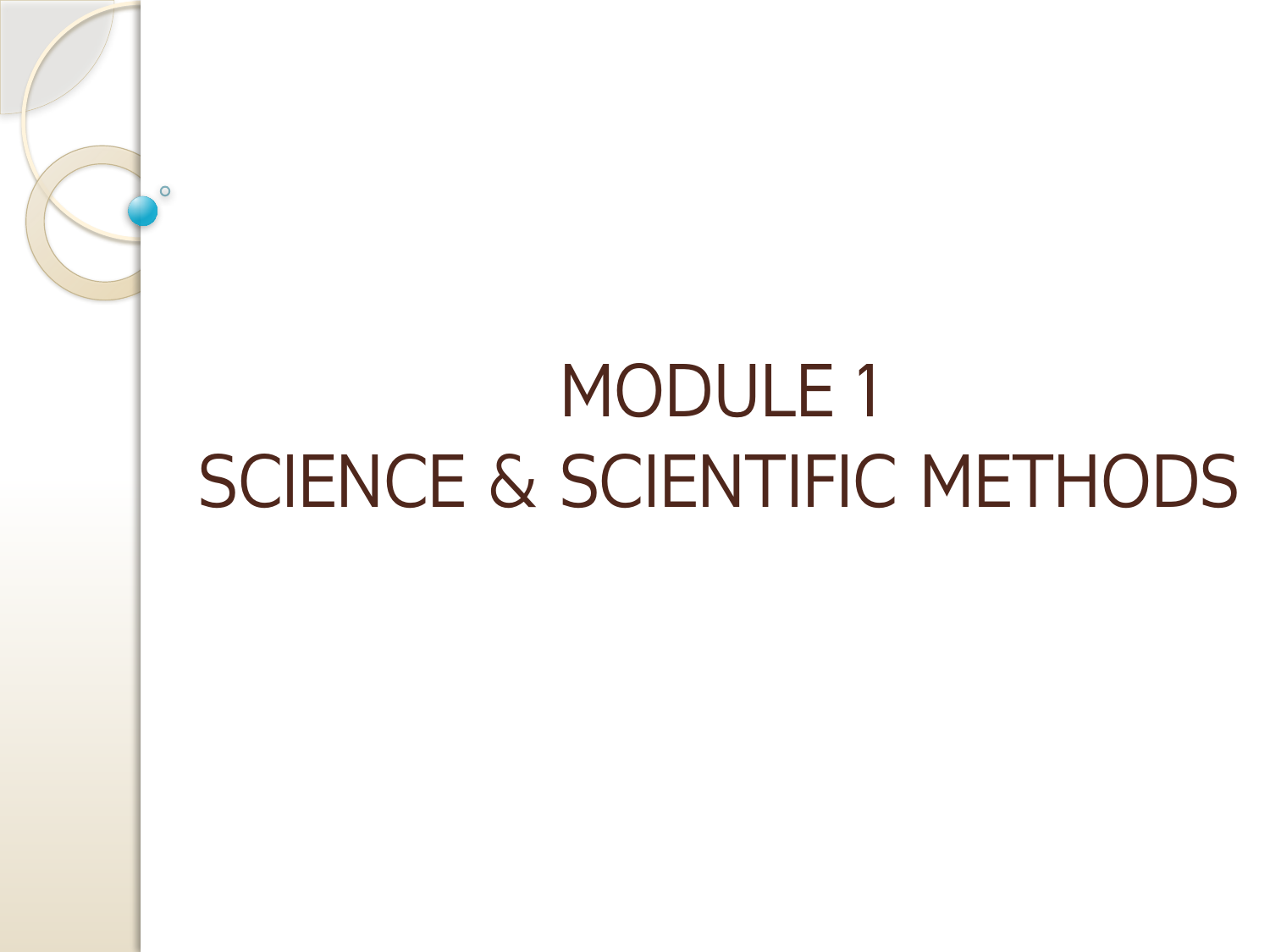

# MODULE 1 SCIENCE & SCIENTIFIC METHODS